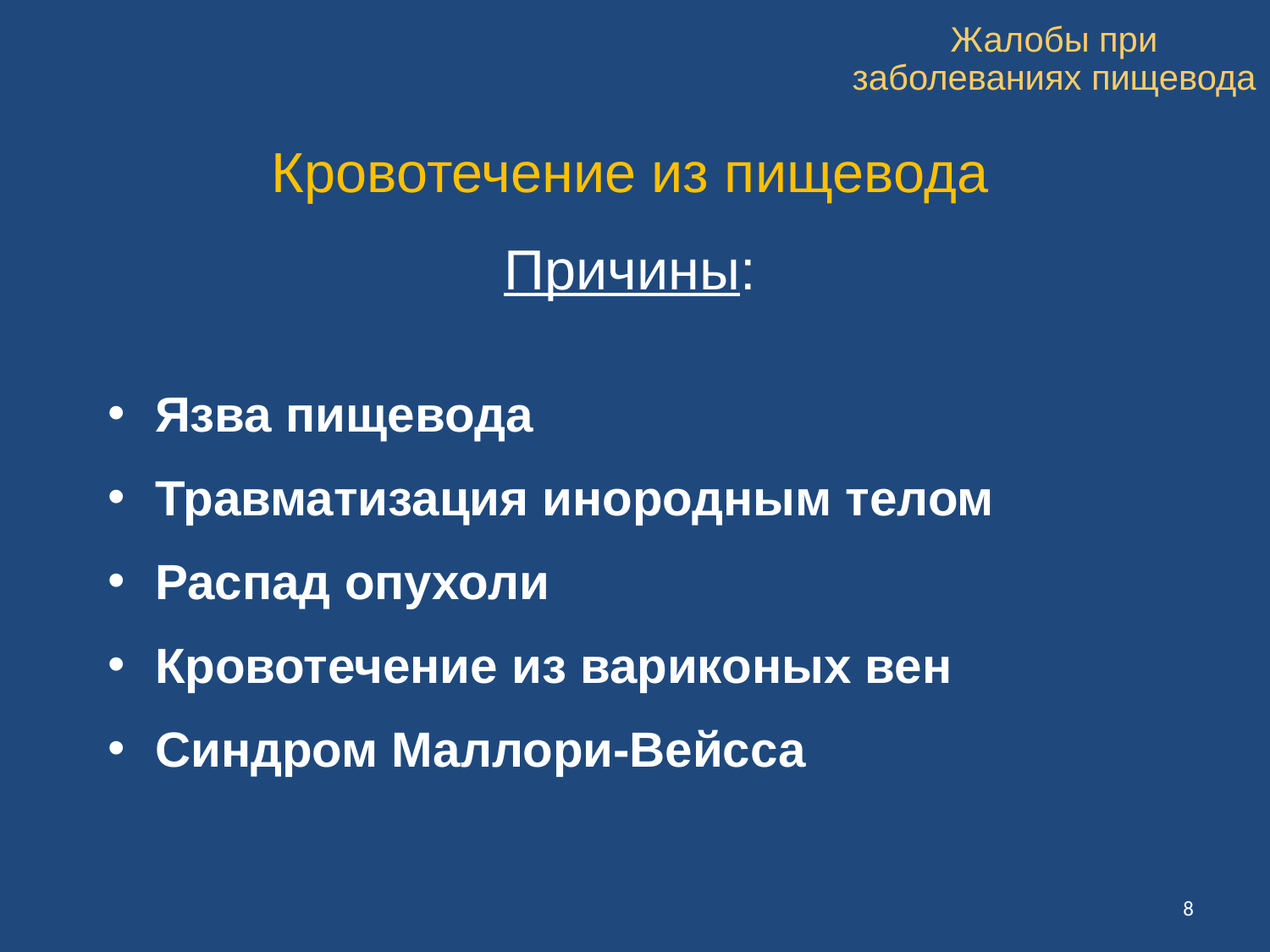

Жалобы при заболеваниях пищевода
# Кровотечение из пищевода Причины:
Язва пищевода
Травматизация инородным телом
Распад опухоли
Кровотечение из вариконых вен
Синдром Маллори-Вейсса
8